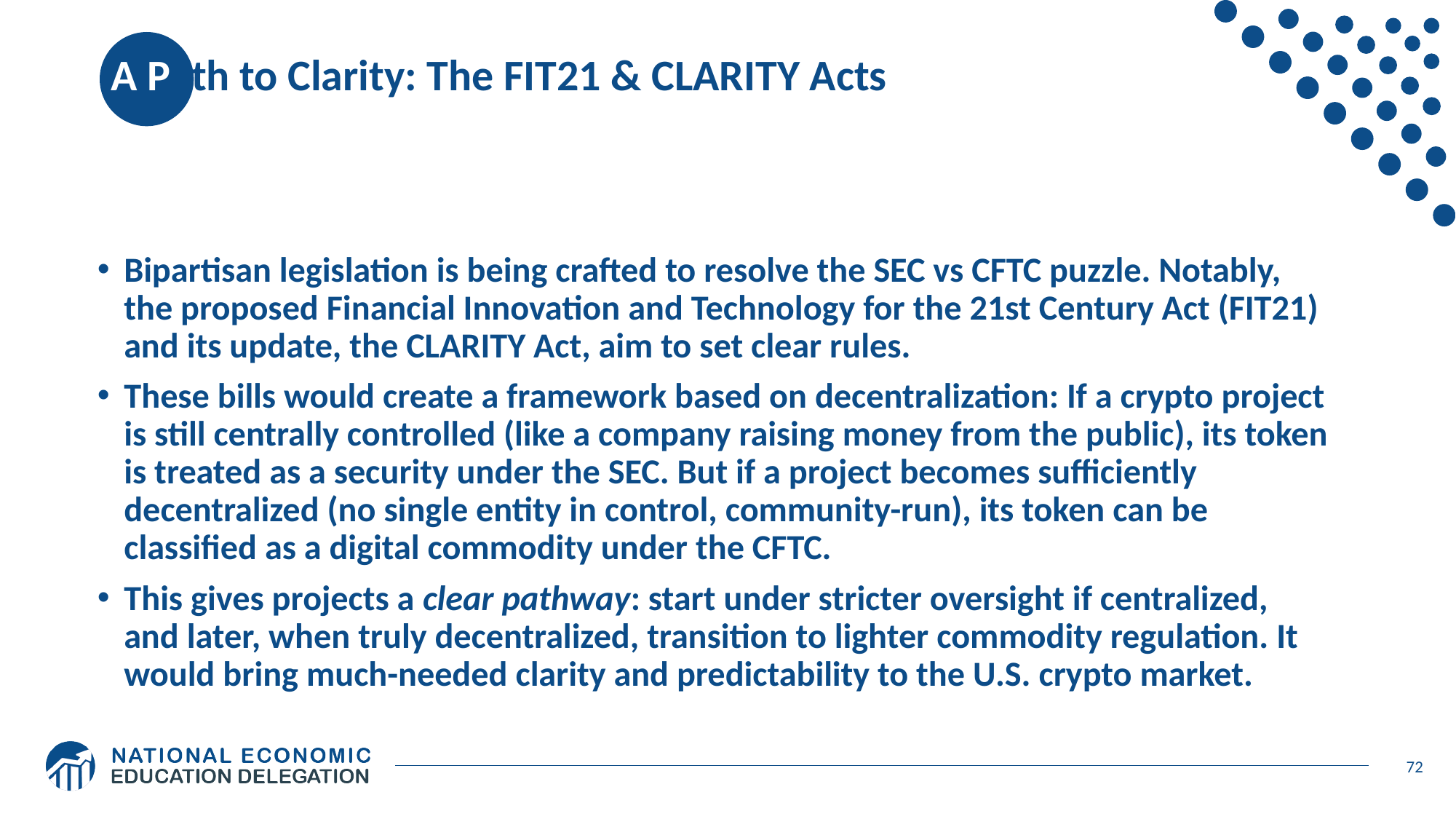

# A Path to Clarity: The FIT21 & CLARITY Acts

Bipartisan legislation is being crafted to resolve the SEC vs CFTC puzzle. Notably, the proposed Financial Innovation and Technology for the 21st Century Act (FIT21) and its update, the CLARITY Act, aim to set clear rules.
These bills would create a framework based on decentralization: If a crypto project is still centrally controlled (like a company raising money from the public), its token is treated as a security under the SEC. But if a project becomes sufficiently decentralized (no single entity in control, community-run), its token can be classified as a digital commodity under the CFTC.
This gives projects a clear pathway: start under stricter oversight if centralized, and later, when truly decentralized, transition to lighter commodity regulation. It would bring much-needed clarity and predictability to the U.S. crypto market.

72